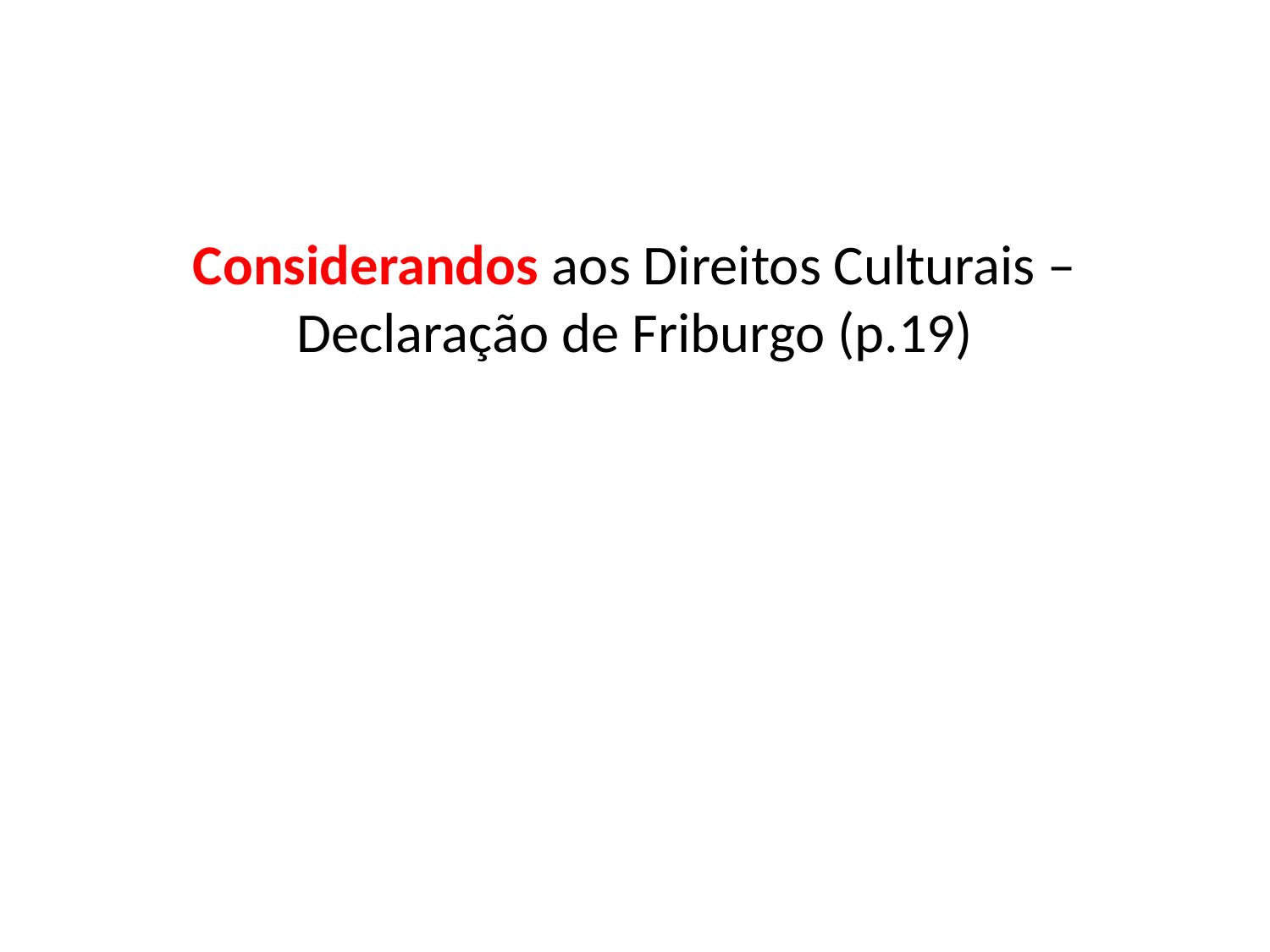

#
Considerandos aos Direitos Culturais – Declaração de Friburgo (p.19)